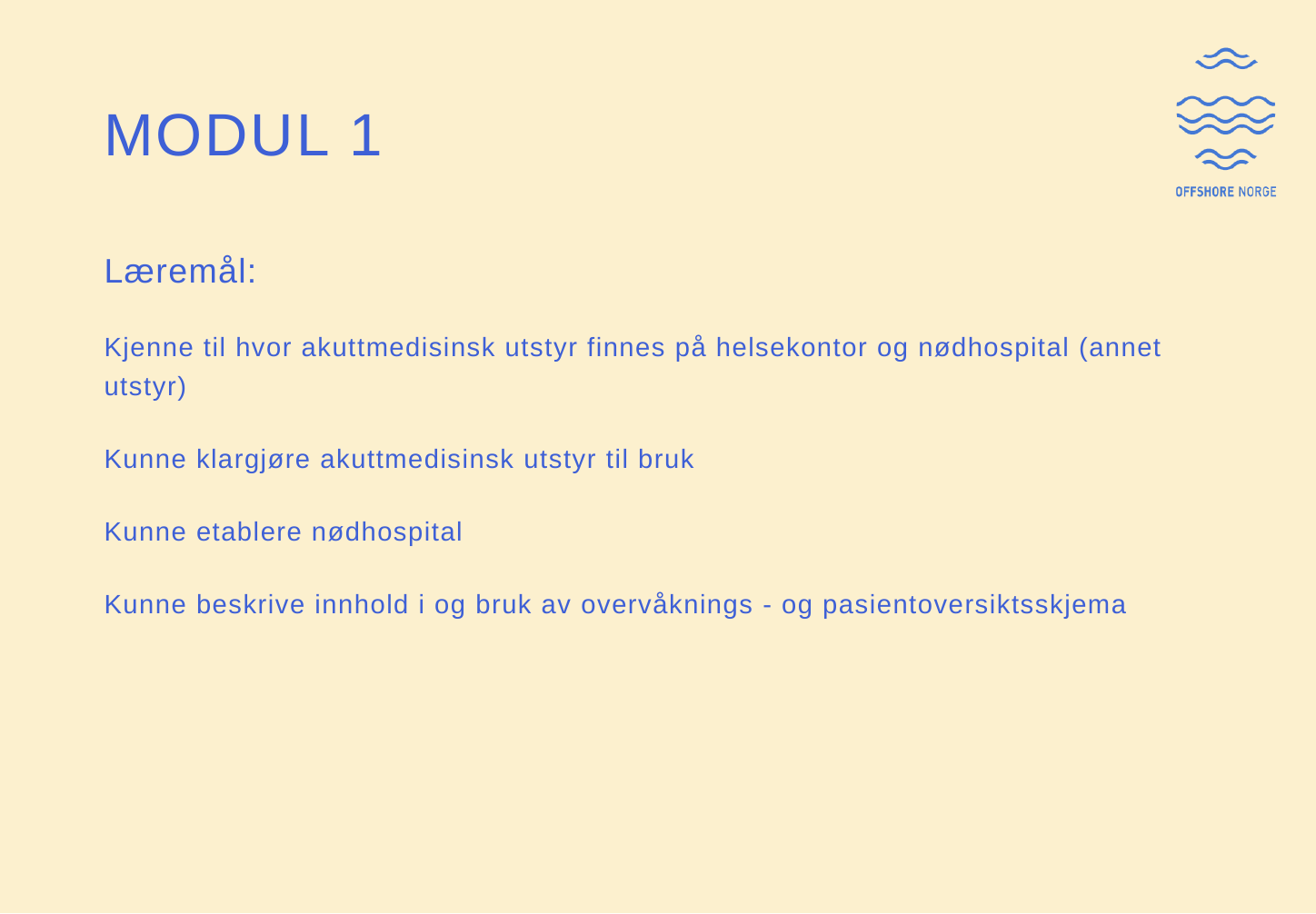

# Modul 1
Læremål:
Kjenne til hvor akuttmedisinsk utstyr finnes på helsekontor og nødhospital (annet utstyr)
Kunne klargjøre akuttmedisinsk utstyr til bruk
Kunne etablere nødhospital
Kunne beskrive innhold i og bruk av overvåknings - og pasientoversiktsskjema